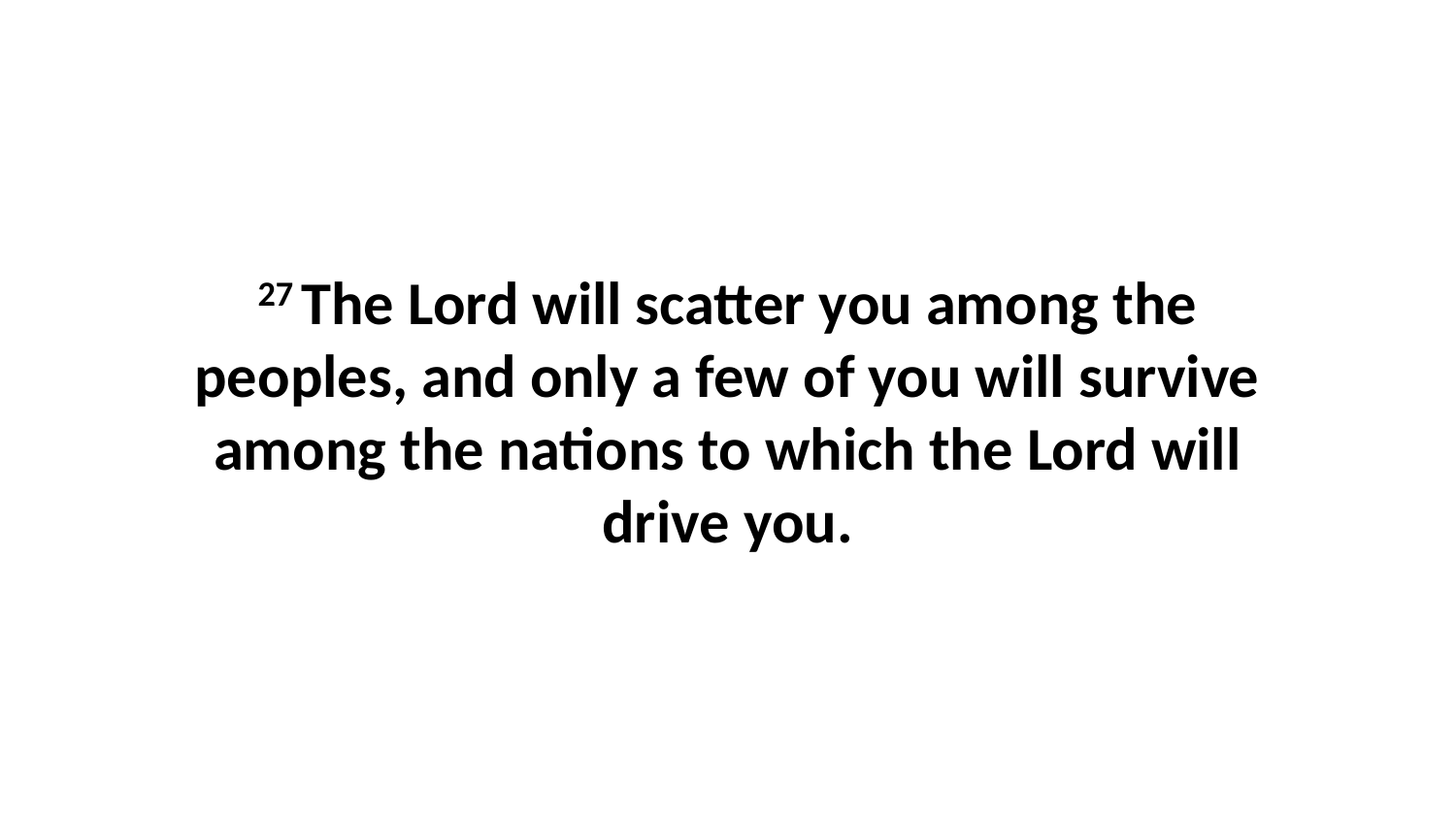

27 The Lord will scatter you among the peoples, and only a few of you will survive among the nations to which the Lord will drive you.